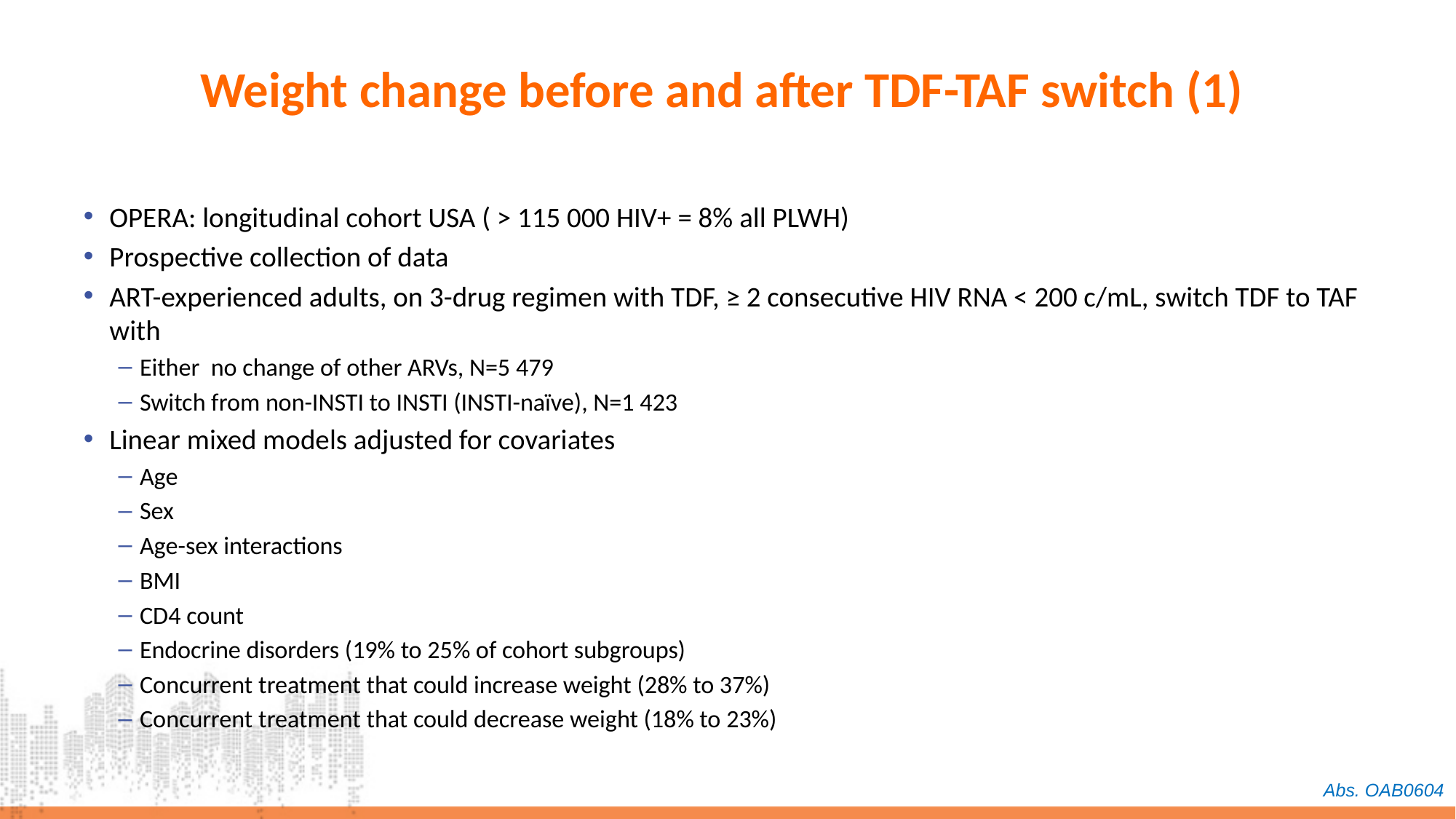

# Weight change before and after TDF-TAF switch (1)
OPERA: longitudinal cohort USA ( > 115 000 HIV+ = 8% all PLWH)
Prospective collection of data
ART-experienced adults, on 3-drug regimen with TDF, ≥ 2 consecutive HIV RNA < 200 c/mL, switch TDF to TAF with
Either  no change of other ARVs, N=5 479
Switch from non-INSTI to INSTI (INSTI-naïve), N=1 423
Linear mixed models adjusted for covariates
Age
Sex
Age-sex interactions
BMI
CD4 count
Endocrine disorders (19% to 25% of cohort subgroups)
Concurrent treatment that could increase weight (28% to 37%)
Concurrent treatment that could decrease weight (18% to 23%)

Abs. OAB0604